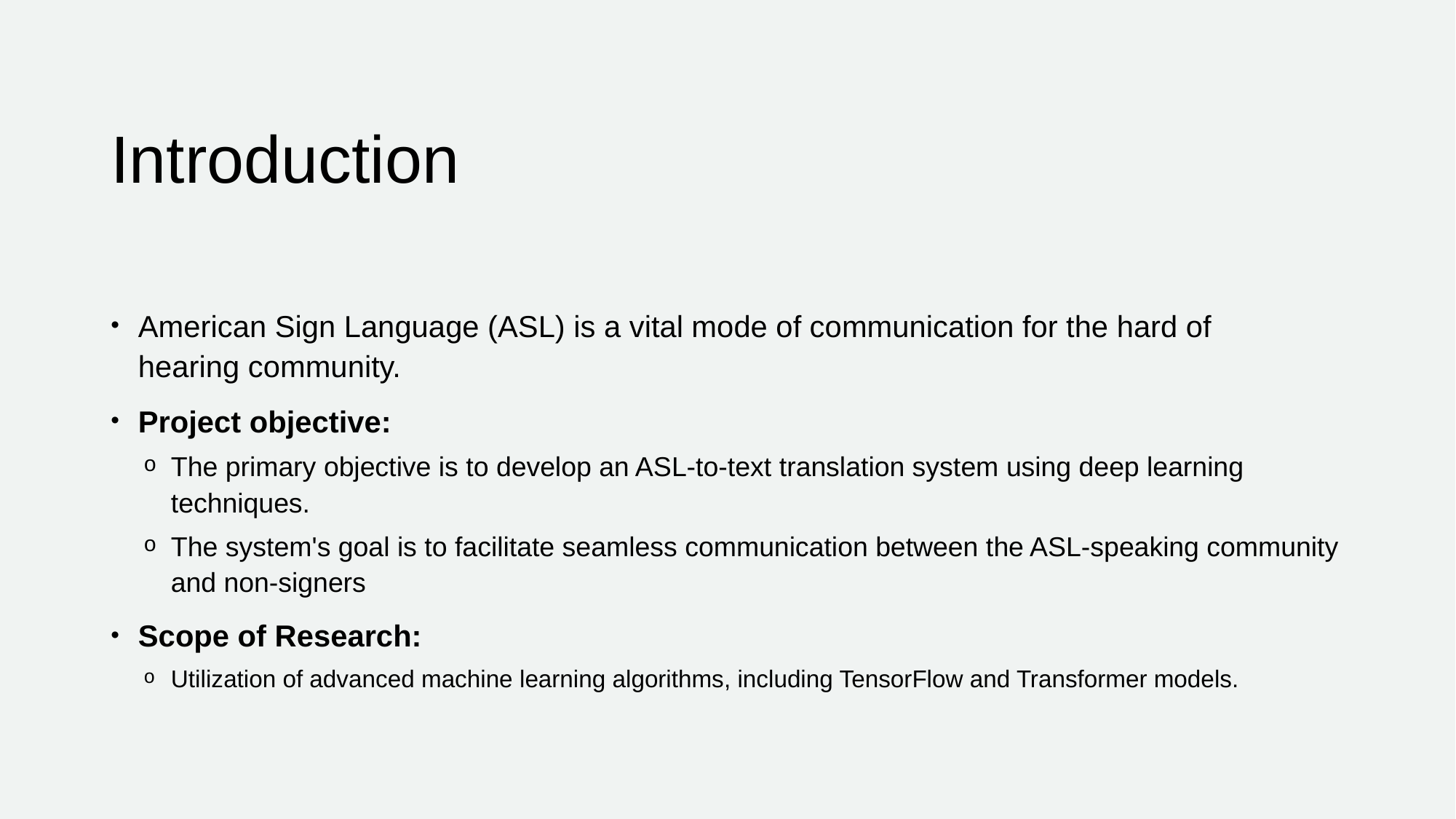

# Introduction

American Sign Language (ASL) is a vital mode of communication for the hard of hearing community.
Project objective:
The primary objective is to develop an ASL-to-text translation system using deep learning techniques.
The system's goal is to facilitate seamless communication between the ASL-speaking community and non-signers
Scope of Research:
Utilization of advanced machine learning algorithms, including TensorFlow and Transformer models.